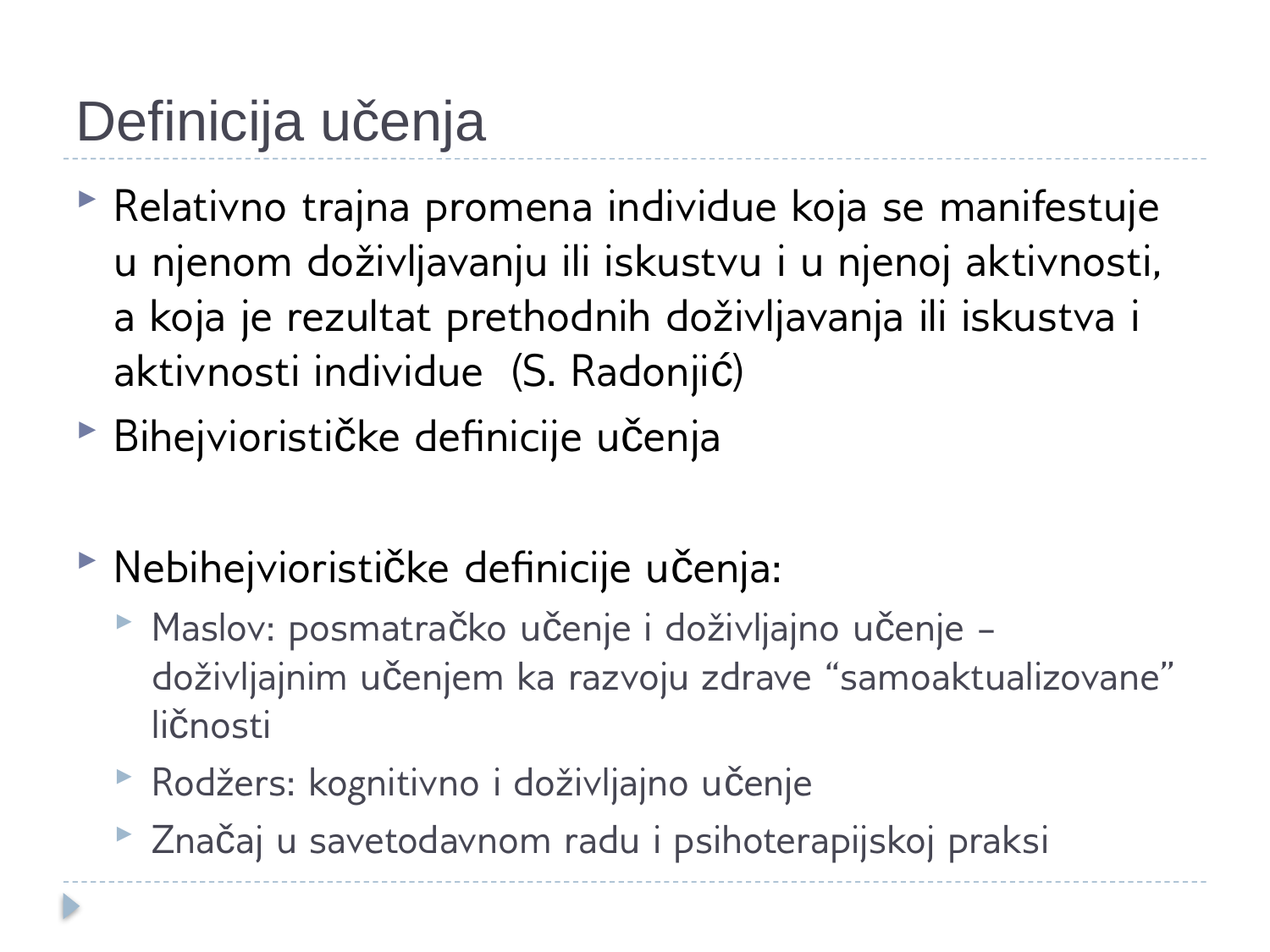

# Definicija učenja
Relativno trajna promena individue koja se manifestuje u njenom doživljavanju ili iskustvu i u njenoj aktivnosti, a koja je rezultat prethodnih doživljavanja ili iskustva i aktivnosti individue  (S. Radonjić)
Bihejviorističke definicije učenja

Nebihejviorističke definicije učenja:
Maslov: posmatračko učenje i doživljajno učenje – doživljajnim učenjem ka razvoju zdrave “samoaktualizovane” ličnosti
Rodžers: kognitivno i doživljajno učenje
Značaj u savetodavnom radu i psihoterapijskoj praksi